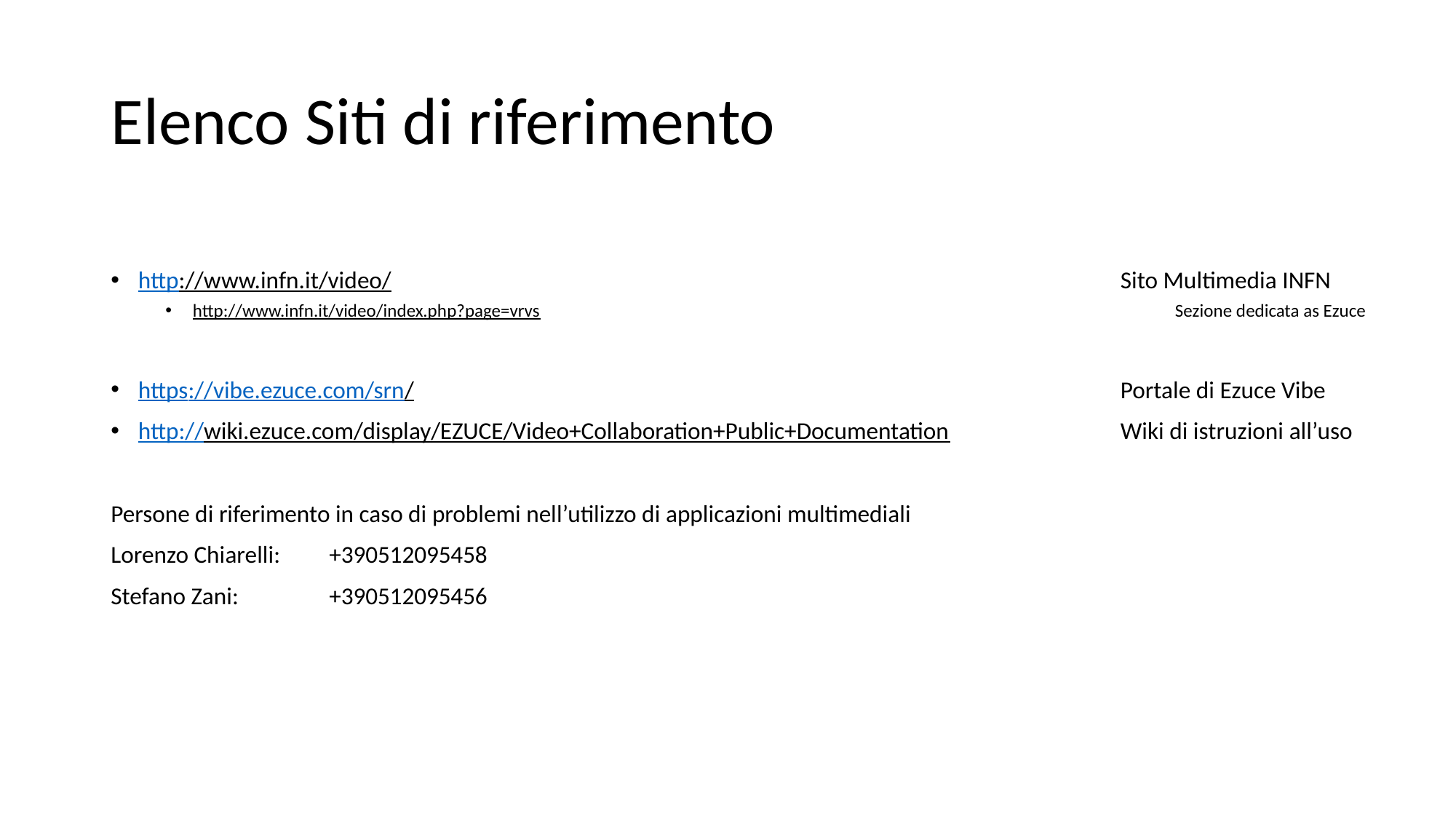

# Elenco Siti di riferimento

http://www.infn.it/video/							Sito Multimedia INFN
http://www.infn.it/video/index.php?page=vrvs						Sezione dedicata as Ezuce

https://vibe.ezuce.com/srn/							Portale di Ezuce Vibe
http://wiki.ezuce.com/display/EZUCE/Video+Collaboration+Public+Documentation		Wiki di istruzioni all’uso

Persone di riferimento in caso di problemi nell’utilizzo di applicazioni multimediali
Lorenzo Chiarelli: 	+390512095458
Stefano Zani:	+390512095456